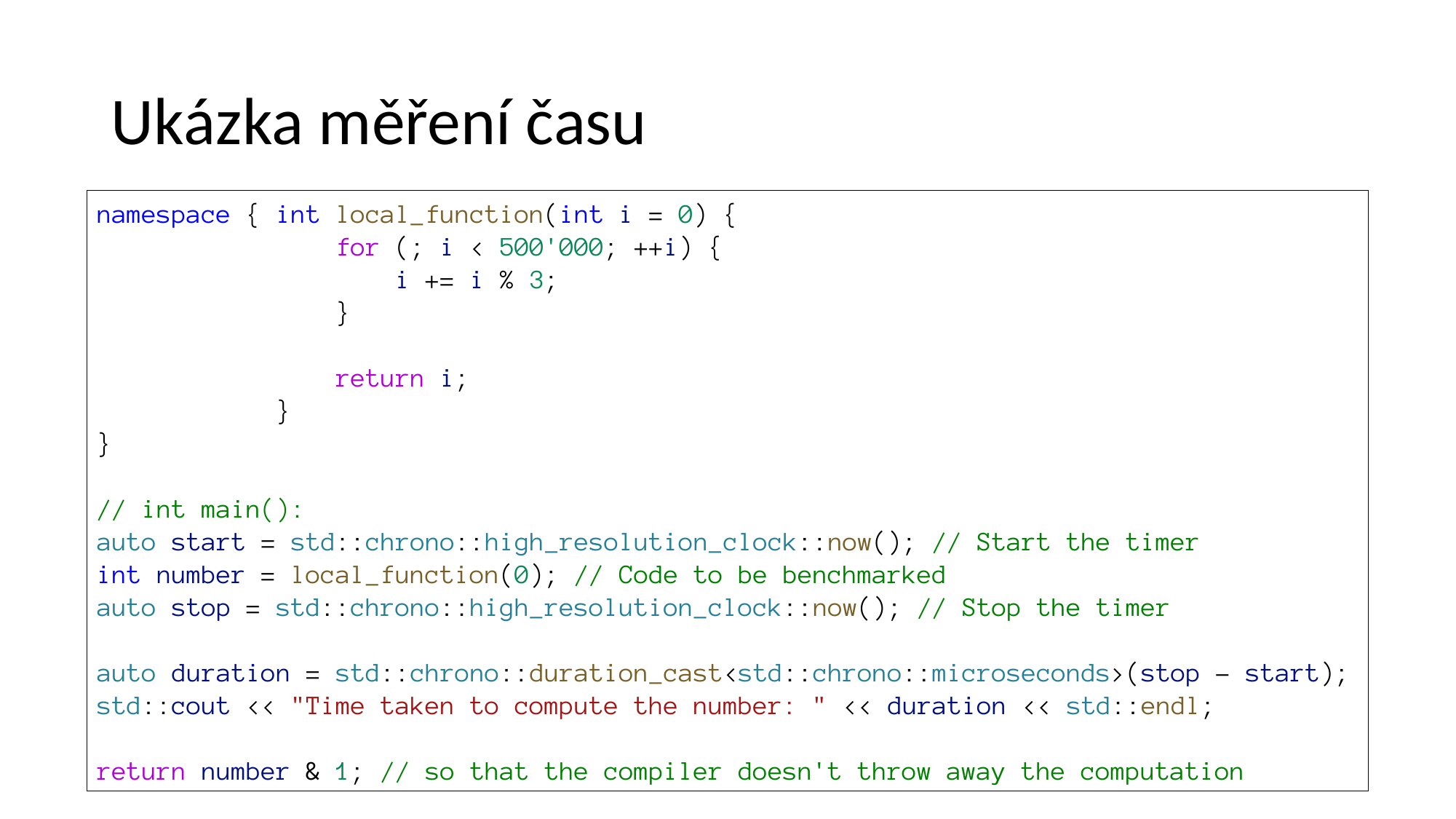

# Ukázka měření času
namespace { int local_function(int i = 0) {
                for (; i < 500'000; ++i) {
                    i += i % 3;
                }
                return i;
            }
}

// int main():
auto start = std::chrono::high_resolution_clock::now(); // Start the timer
int number = local_function(0); // Code to be benchmarked
auto stop = std::chrono::high_resolution_clock::now(); // Stop the timer

auto duration = std::chrono::duration_cast<std::chrono::microseconds>(stop - start);
std::cout << "Time taken to compute the number: " << duration << std::endl;

return number & 1; // so that the compiler doesn't throw away the computation